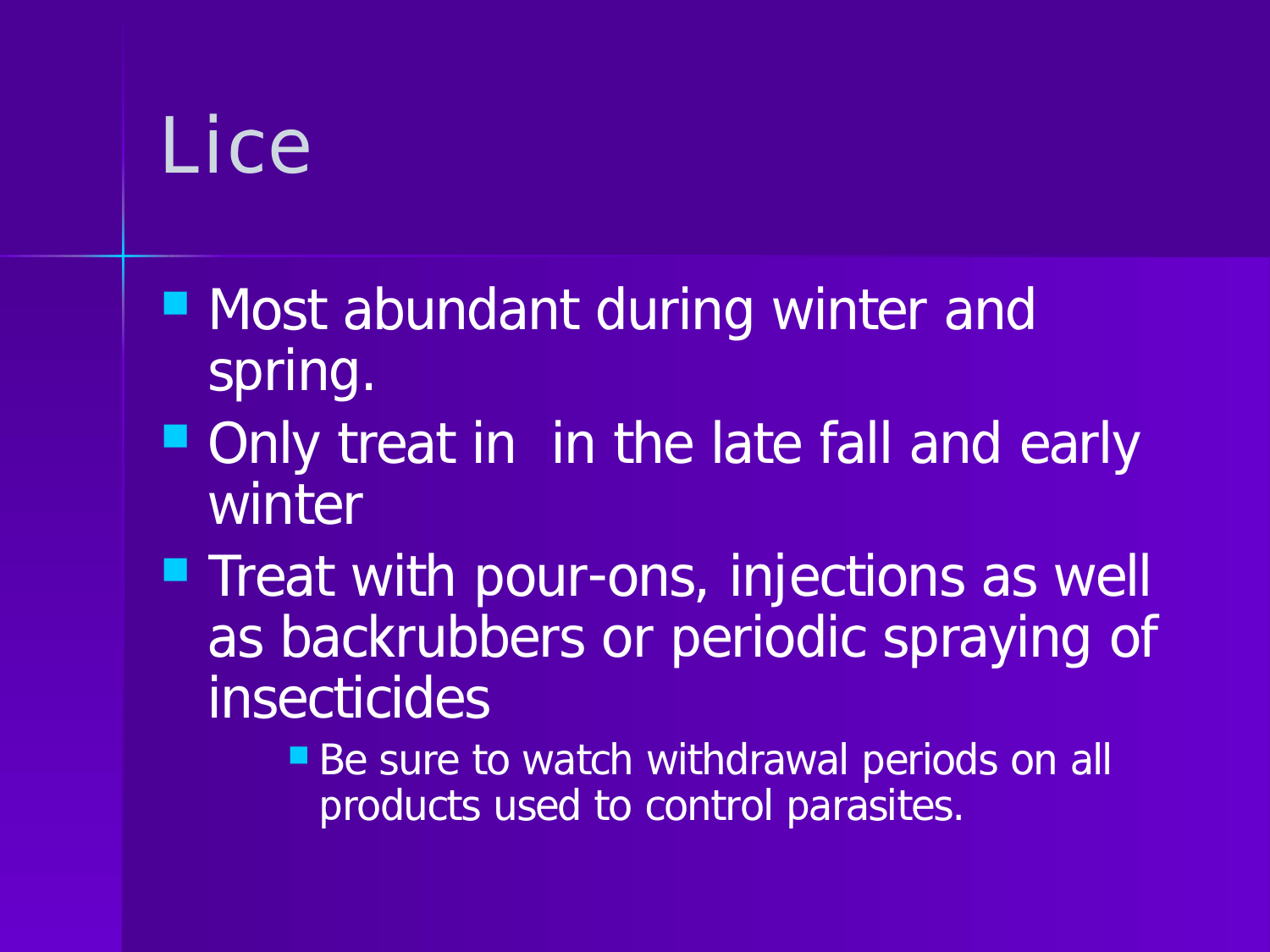

# Lice
Most abundant during winter and spring.
Only treat in  in the late fall and early winter
Treat with pour-ons, injections as well as backrubbers or periodic spraying of insecticides
Be sure to watch withdrawal periods on all products used to control parasites.